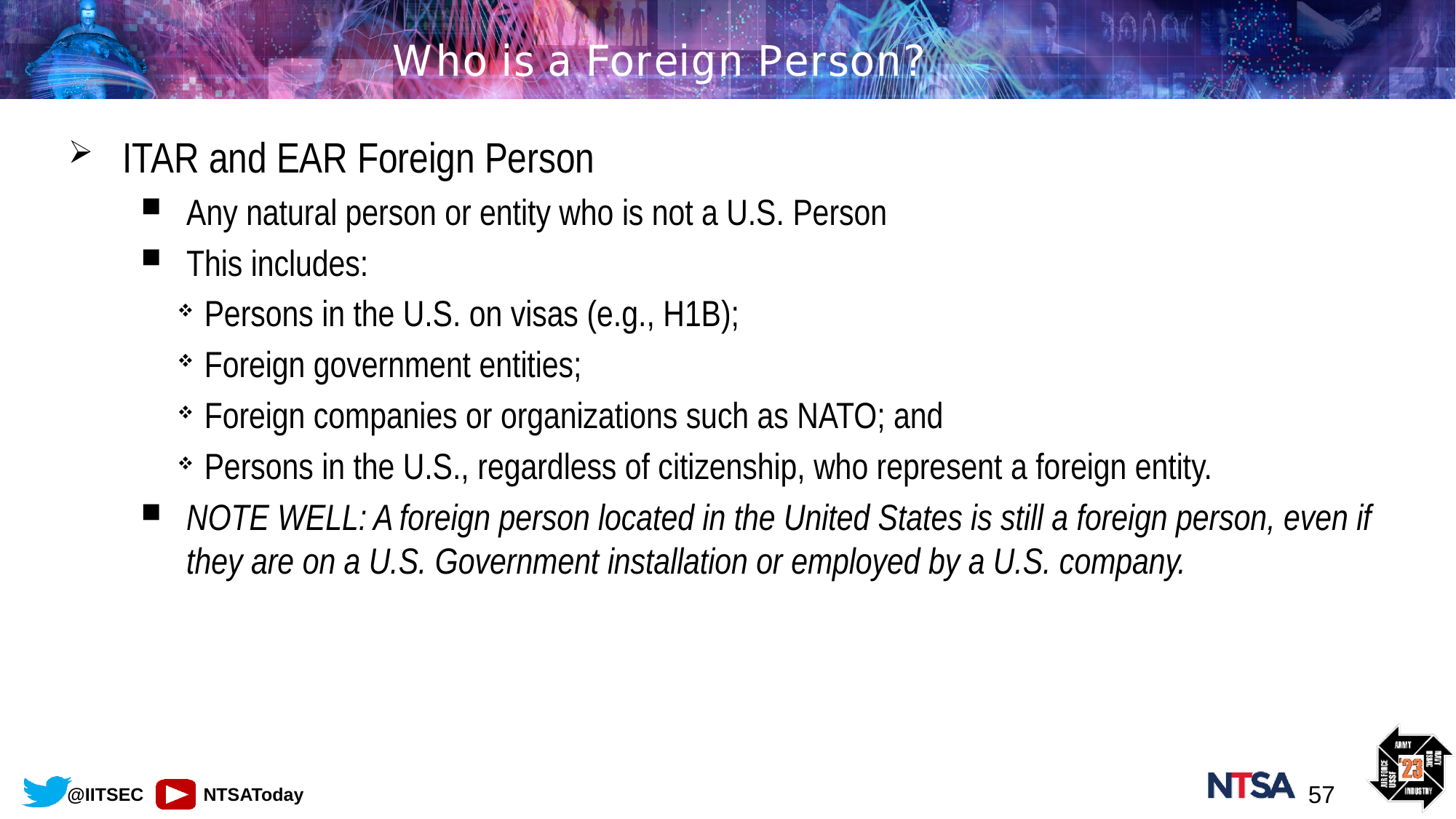

# Who is a Foreign Person?
ITAR and EAR Foreign Person
Any natural person or entity who is not a U.S. Person
This includes:
Persons in the U.S. on visas (e.g., H1B);
Foreign government entities;
Foreign companies or organizations such as NATO; and
Persons in the U.S., regardless of citizenship, who represent a foreign entity.
NOTE WELL: A foreign person located in the United States is still a foreign person, even if they are on a U.S. Government installation or employed by a U.S. company.

57